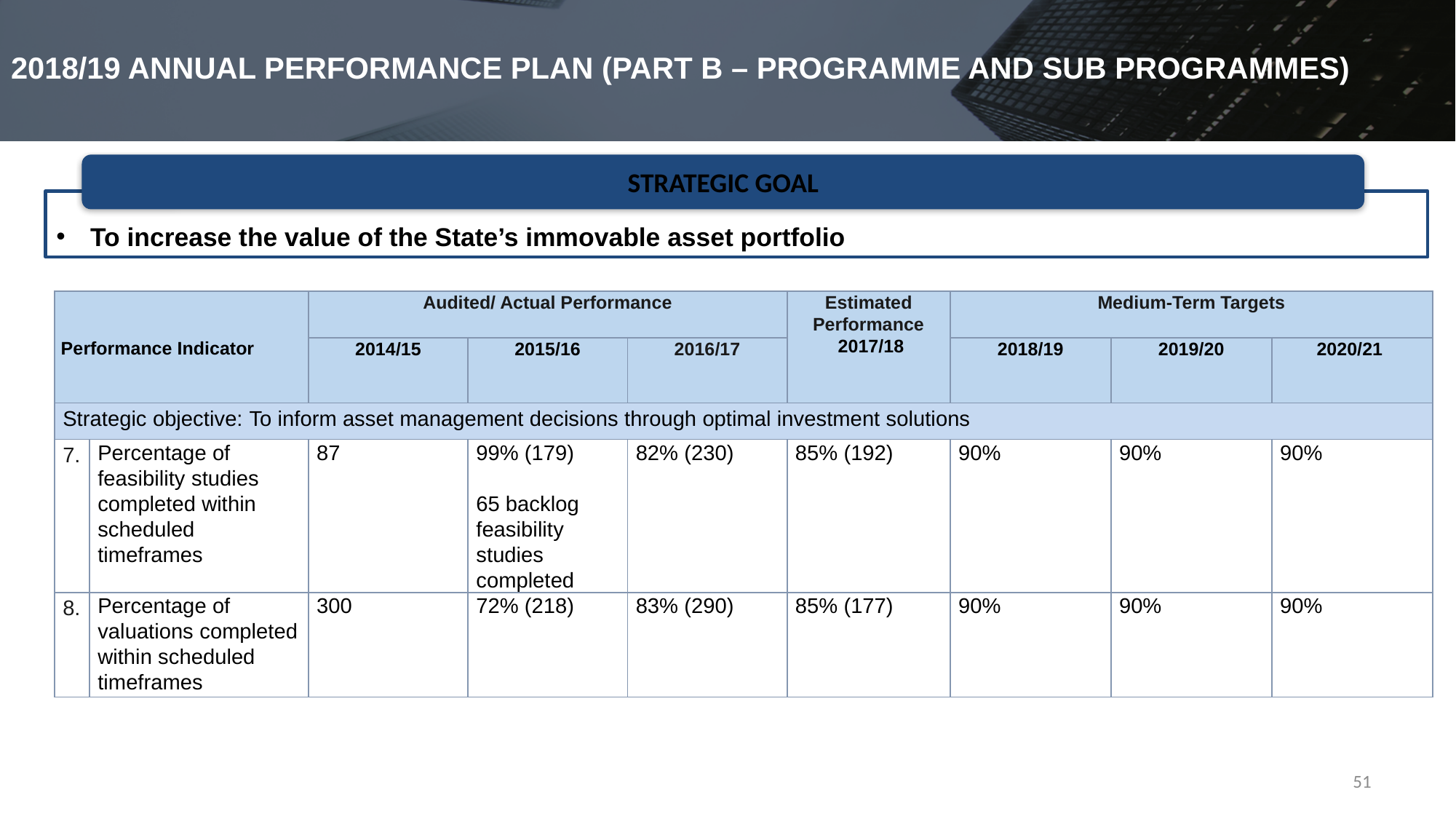

# 2018/19 ANNUAL PERFORMANCE PLAN (PART B – PROGRAMME AND SUB PROGRAMMES)
STRATEGIC GOAL
To increase the value of the State’s immovable asset portfolio
| Performance Indicator |  | Audited/ Actual Performance |  |  | Estimated Performance 2017/18 | Medium-Term Targets |  |  |
| --- | --- | --- | --- | --- | --- | --- | --- | --- |
|  |  | 2014/15 | 2015/16 | 2016/17 |  | 2018/19 | 2019/20 | 2020/21 |
| Strategic objective: To inform asset management decisions through optimal investment solutions |  |  |  |  |  |  |  |  |
| 7. | Percentage of feasibility studies completed within scheduled timeframes | 87 | 99% (179)   65 backlog feasibility studies completed | 82% (230) | 85% (192) | 90% | 90% | 90% |
| 8. | Percentage of valuations completed within scheduled timeframes | 300 | 72% (218) | 83% (290) | 85% (177) | 90% | 90% | 90% |
51